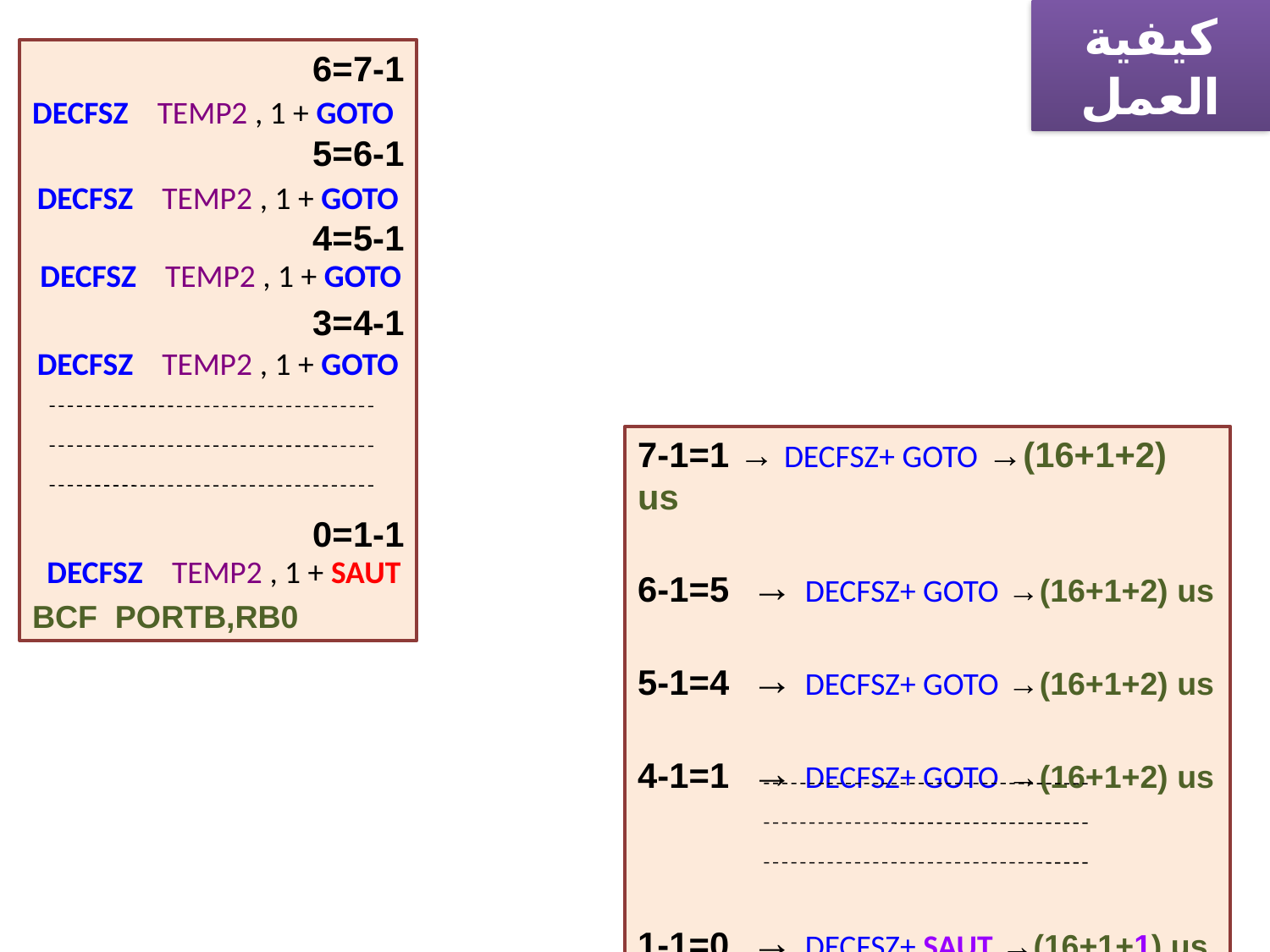

كيفية العمل
7-1=6

6-1=5

5-1=4

4-1=3

1-1=0

BCF  PORTB,RB0
DECFSZ    TEMP2 , 1 + GOTO

DECFSZ    TEMP2 , 1 + GOTO
DECFSZ    TEMP2 , 1 + GOTO
DECFSZ    TEMP2 , 1 + GOTO
DECFSZ    TEMP2 , 1 + SAUT
7-1=1 → DECFSZ+ GOTO →(16+1+2) us

6-1=5  → DECFSZ+ GOTO →(16+1+2) us

5-1=4  → DECFSZ+ GOTO →(16+1+2) us

4-1=1  → DECFSZ+ GOTO →(16+1+2) us

1-1=0  → DECFSZ+ SAUT →(16+1+1) us